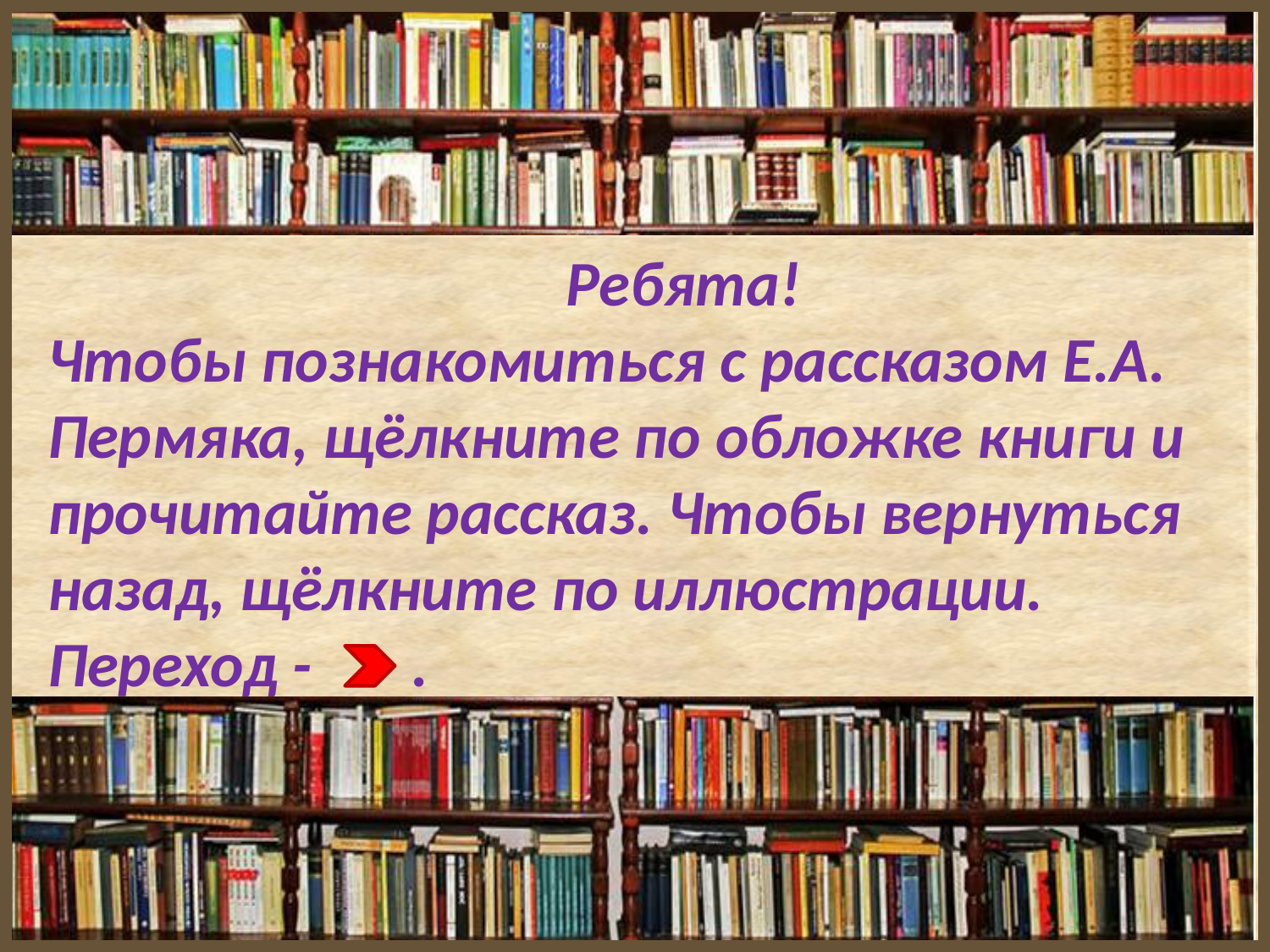

Ребята!
Чтобы познакомиться с рассказом Е.А. Пермяка, щёлкните по обложке книги и прочитайте рассказ. Чтобы вернуться назад, щёлкните по иллюстрации. Переход -       .